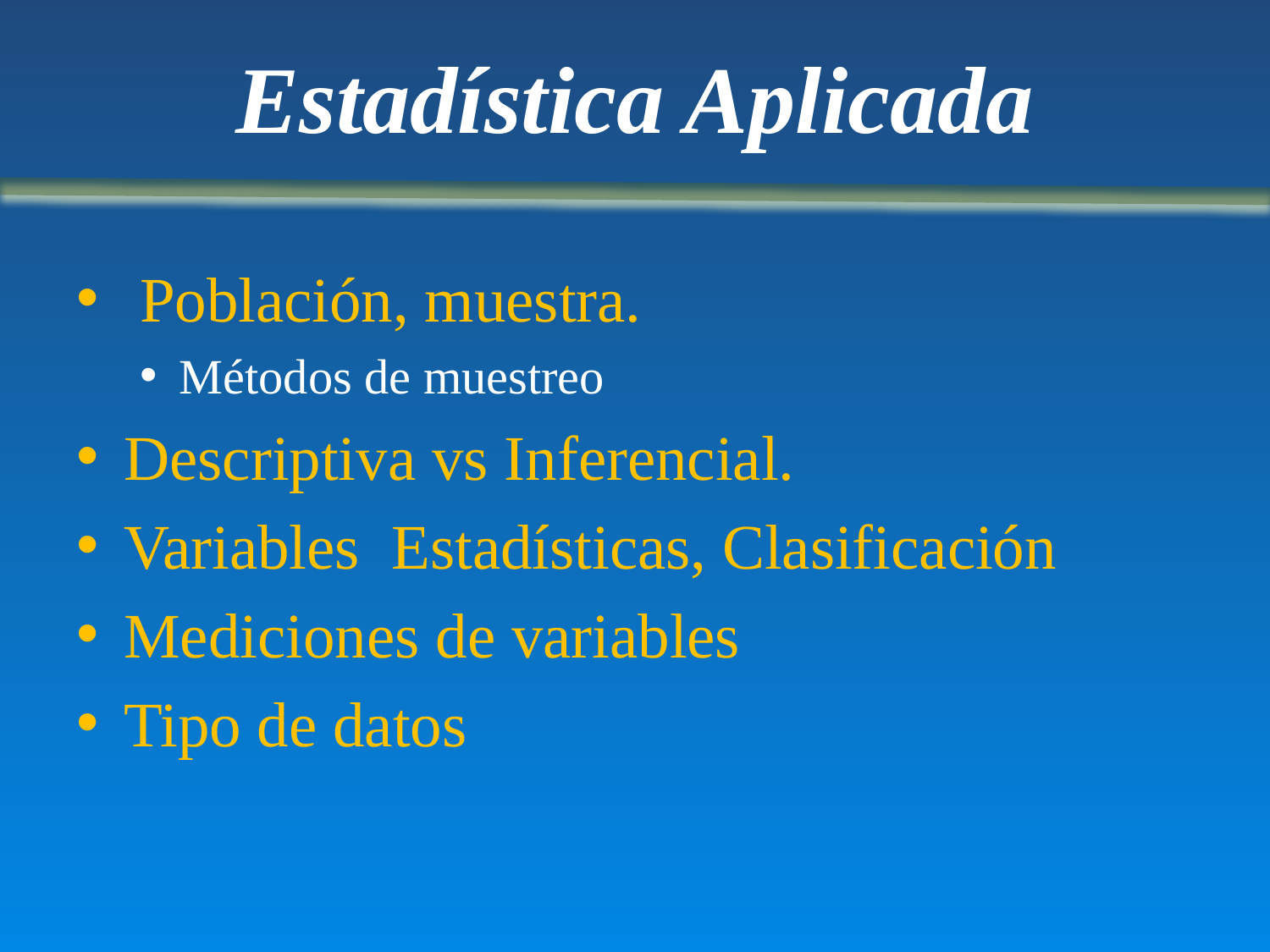

# Estadística Aplicada
 Población, muestra.
Métodos de muestreo
Descriptiva vs Inferencial.
Variables  Estadísticas, Clasificación
Mediciones de variables
Tipo de datos